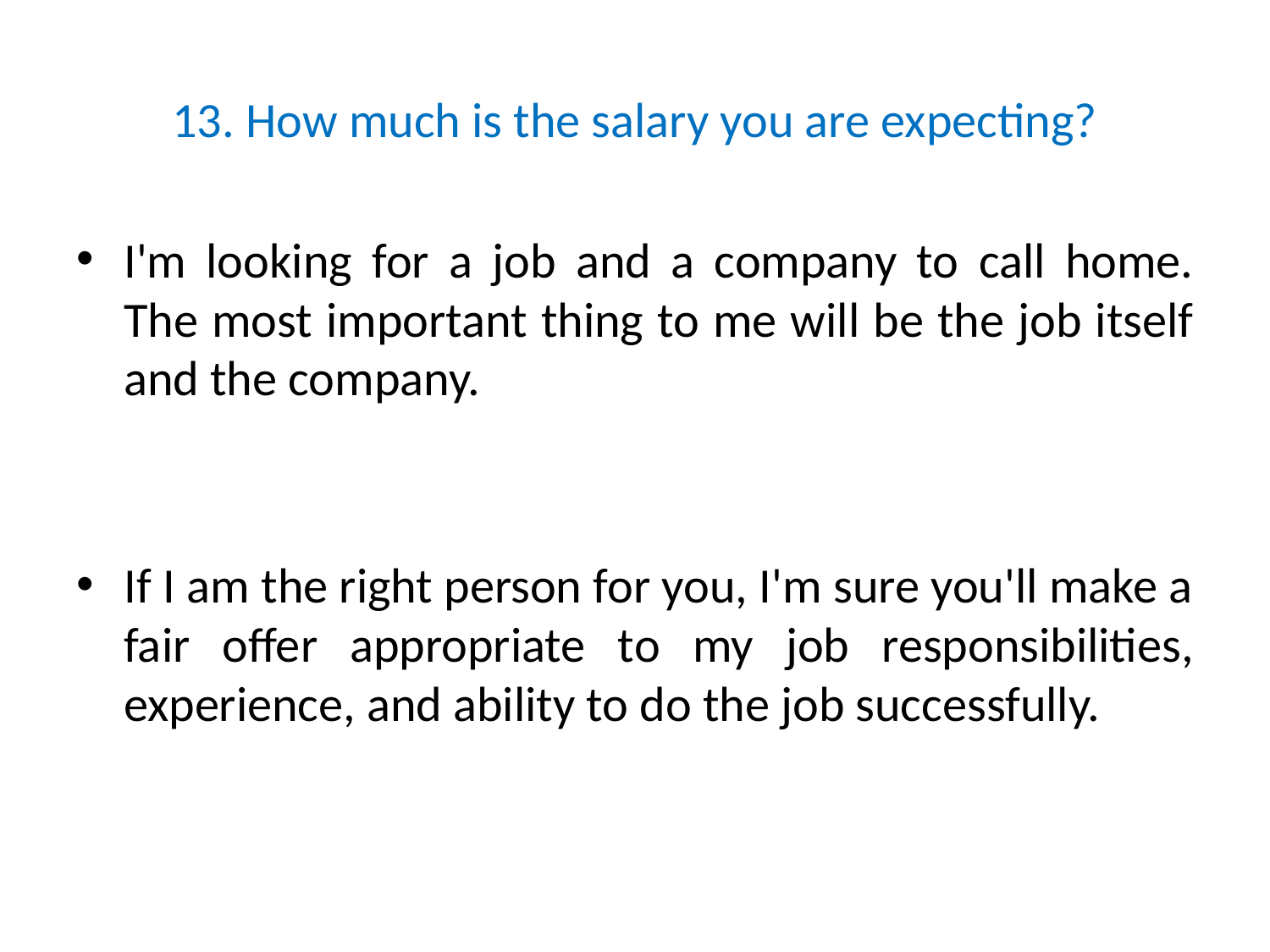

# 13. How much is the salary you are expecting?
I'm looking for a job and a company to call home. The most important thing to me will be the job itself and the company.

If I am the right person for you, I'm sure you'll make a fair offer appropriate to my job responsibilities, experience, and ability to do the job successfully.